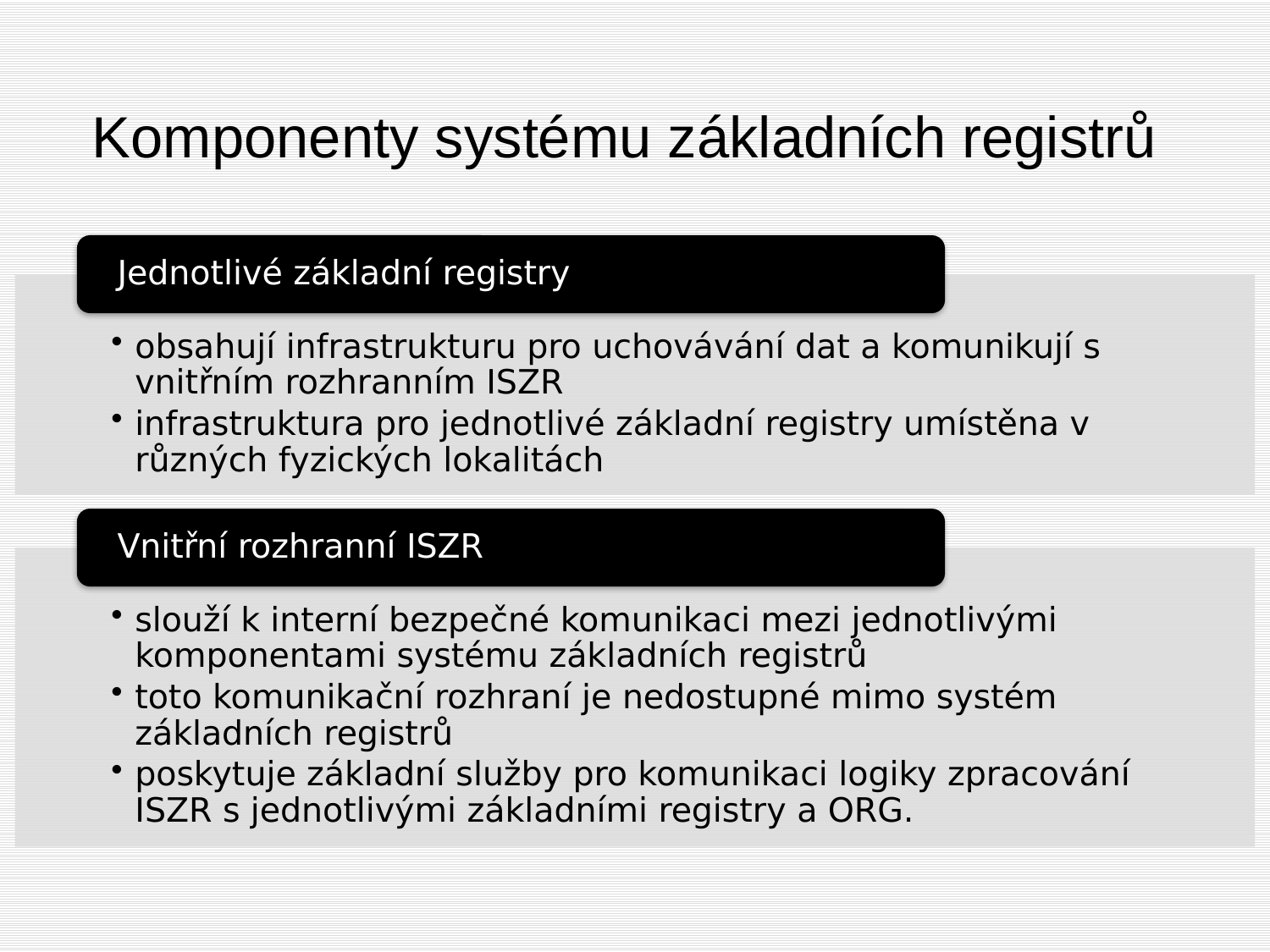

Komponenty systému základních registrů
obsahují infrastrukturu pro uchovávání dat a komunikují s vnitřním rozhranním ISZR
infrastruktura pro jednotlivé základní registry umístěna v různých fyzických lokalitách
Jednotlivé základní registry
slouží k interní bezpečné komunikaci mezi jednotlivými komponentami systému základních registrů
toto komunikační rozhraní je nedostupné mimo systém základních registrů
poskytuje základní služby pro komunikaci logiky zpracování ISZR s jednotlivými základními registry a ORG.
Vnitřní rozhranní ISZR